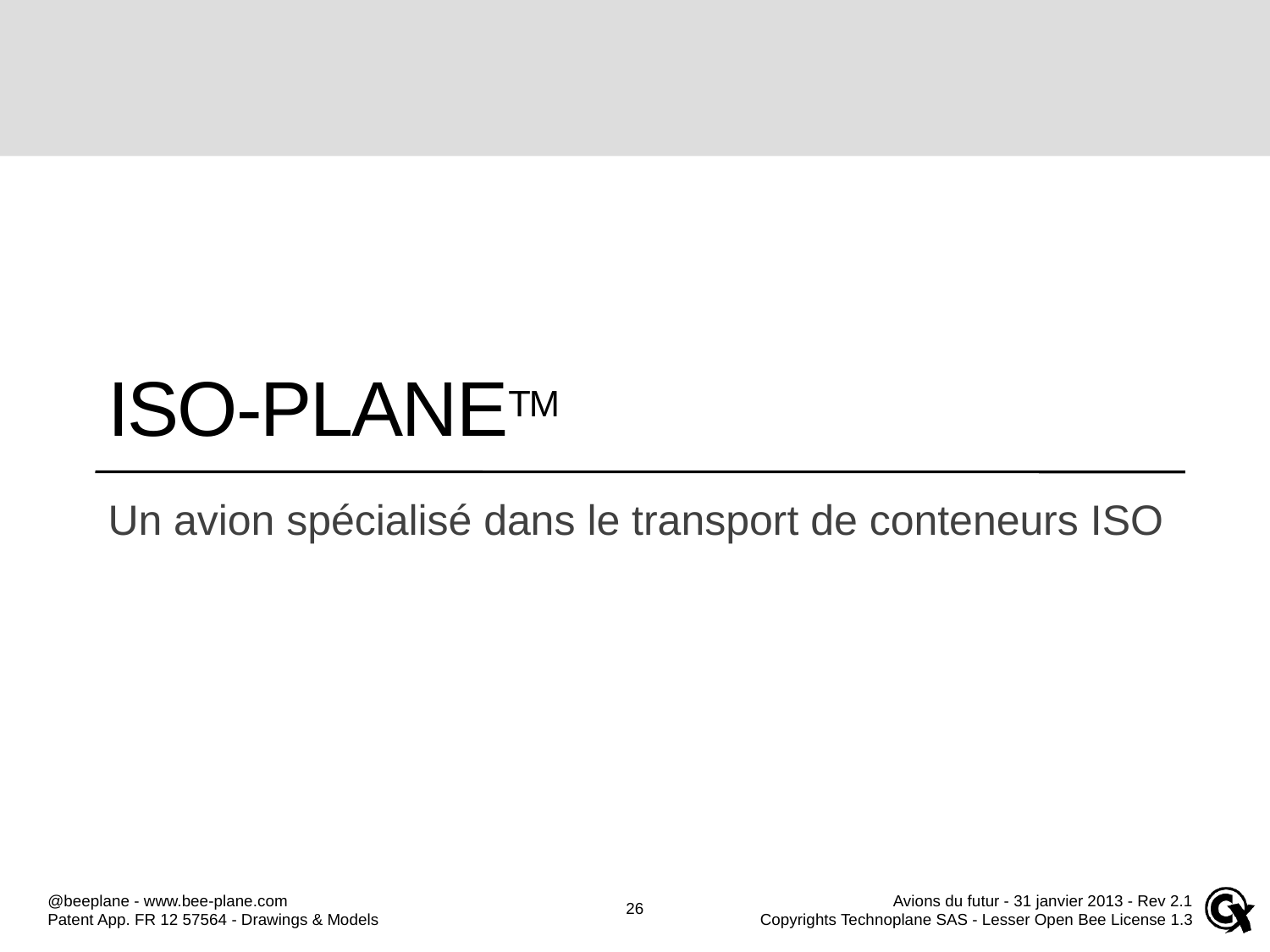

# Iso-PlaneTM
Un avion spécialisé dans le transport de conteneurs ISO